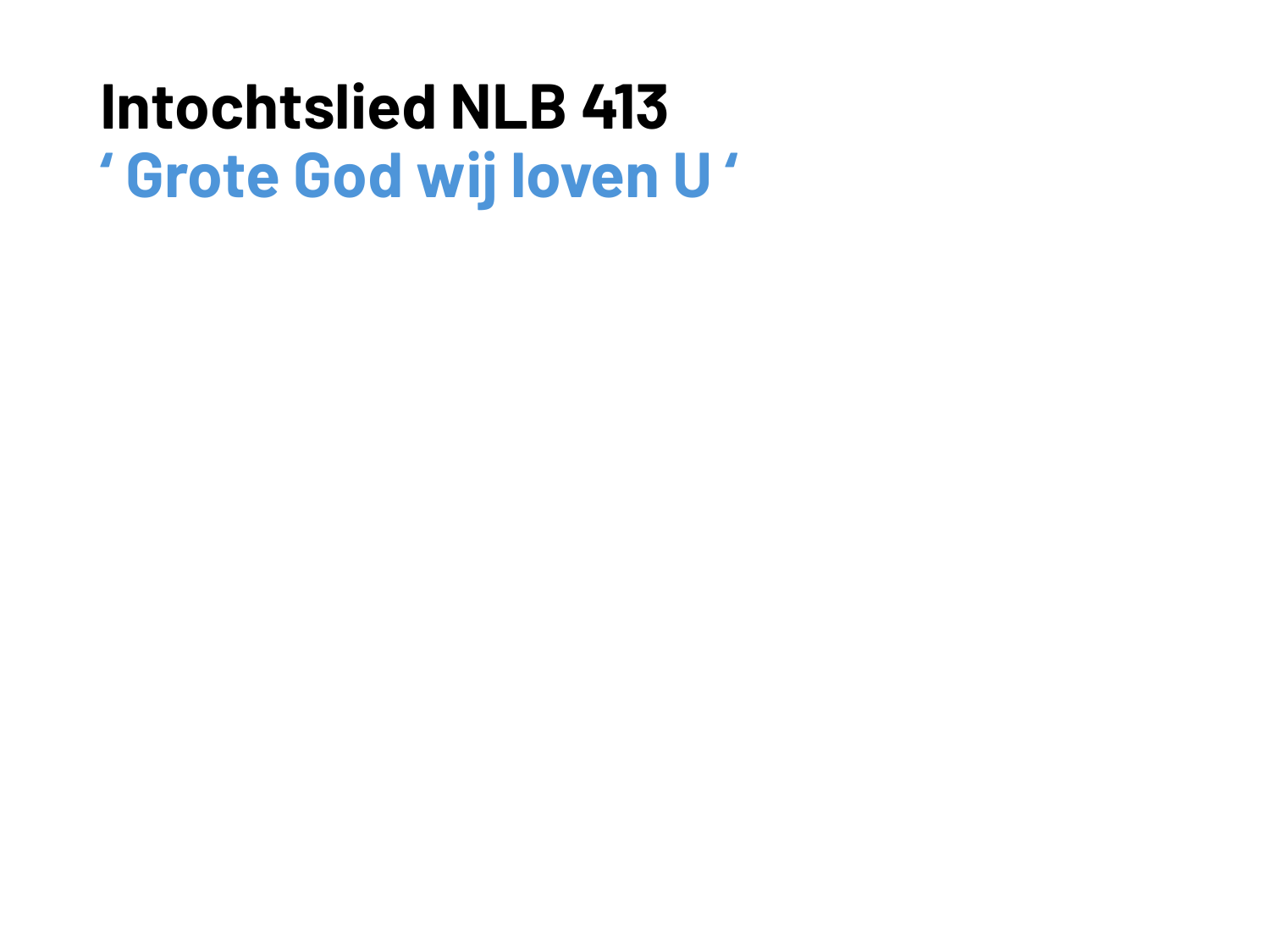

# Intochtslied NLB 413 ‘ Grote God wij loven U ‘